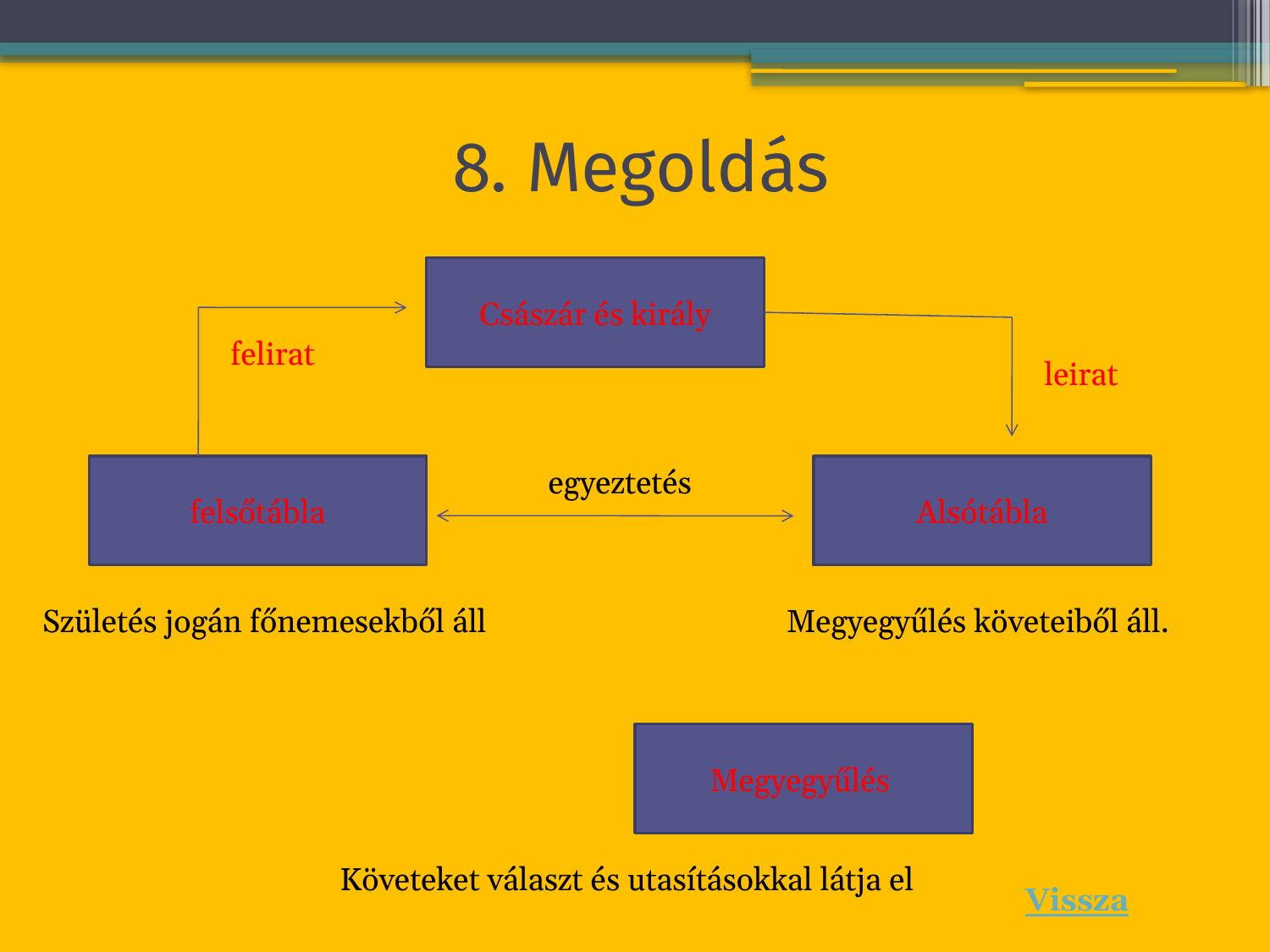

# 8. Megoldás
Császár és király
felirat
leirat
felsőtábla
egyeztetés
Alsótábla
Születés jogán főnemesekből áll
Megyegyűlés követeiből áll.
Megyegyűlés
Követeket választ és utasításokkal látja el
Vissza